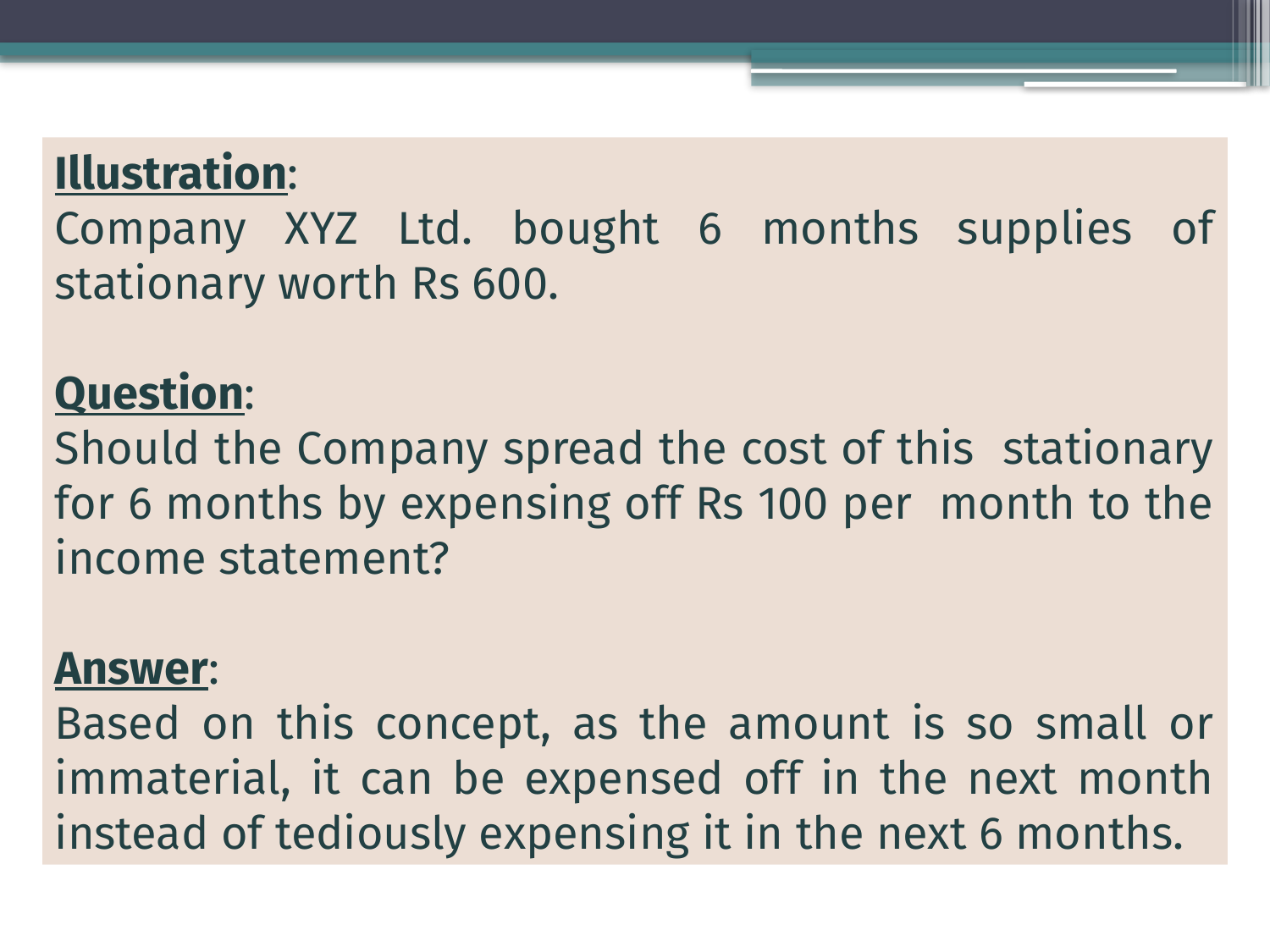

Illustration:
Company XYZ Ltd. bought 6 months supplies of stationary worth Rs 600.

Question:
Should the Company spread the cost of this  stationary for 6 months by expensing off Rs 100 per  month to the income statement?

Answer:
Based on this concept, as the amount is so small or immaterial, it can be expensed off in the next month instead of tediously expensing it in the next 6 months.